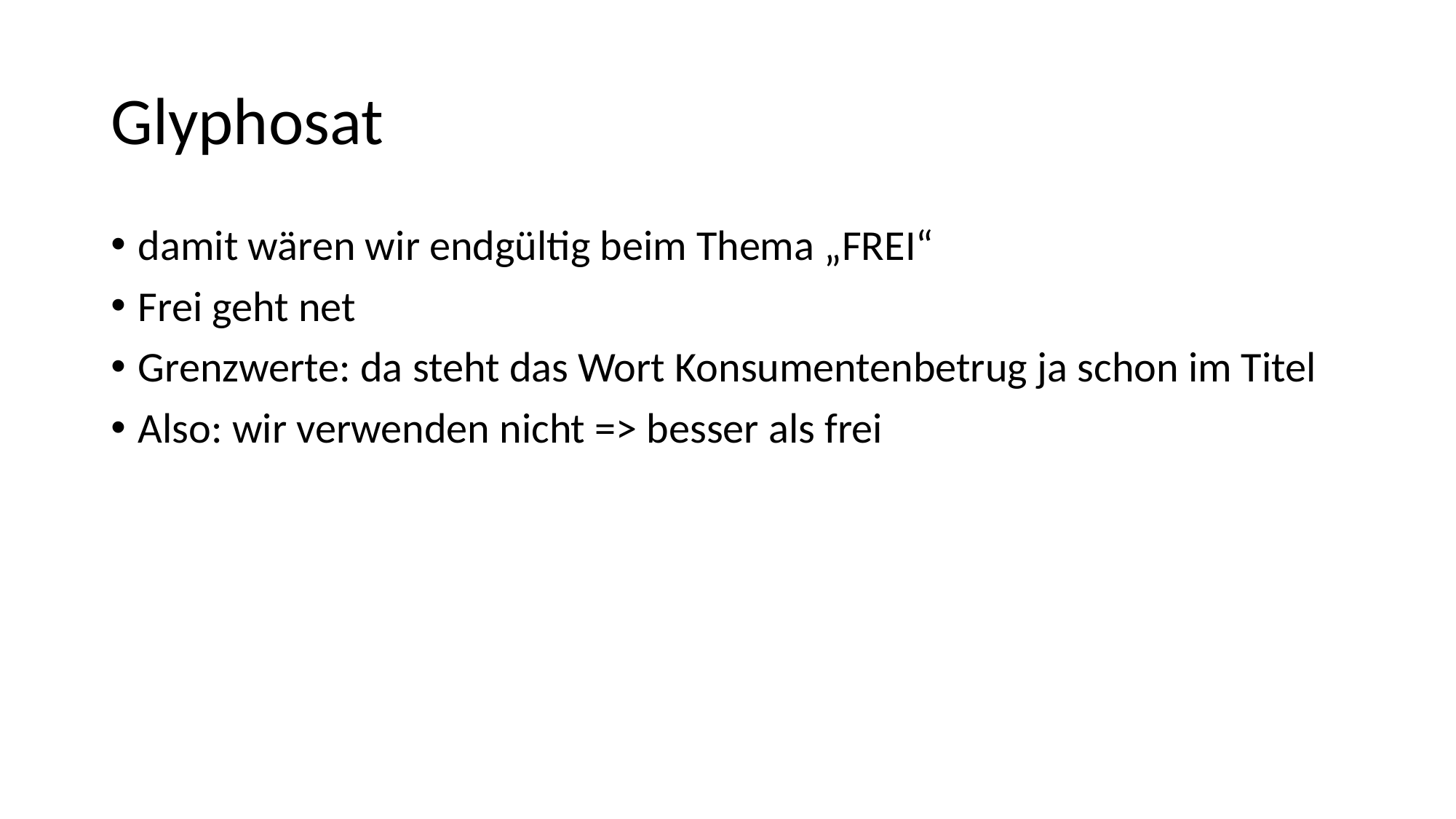

# Glyphosat
damit wären wir endgültig beim Thema „FREI“
Frei geht net
Grenzwerte: da steht das Wort Konsumentenbetrug ja schon im Titel
Also: wir verwenden nicht => besser als frei